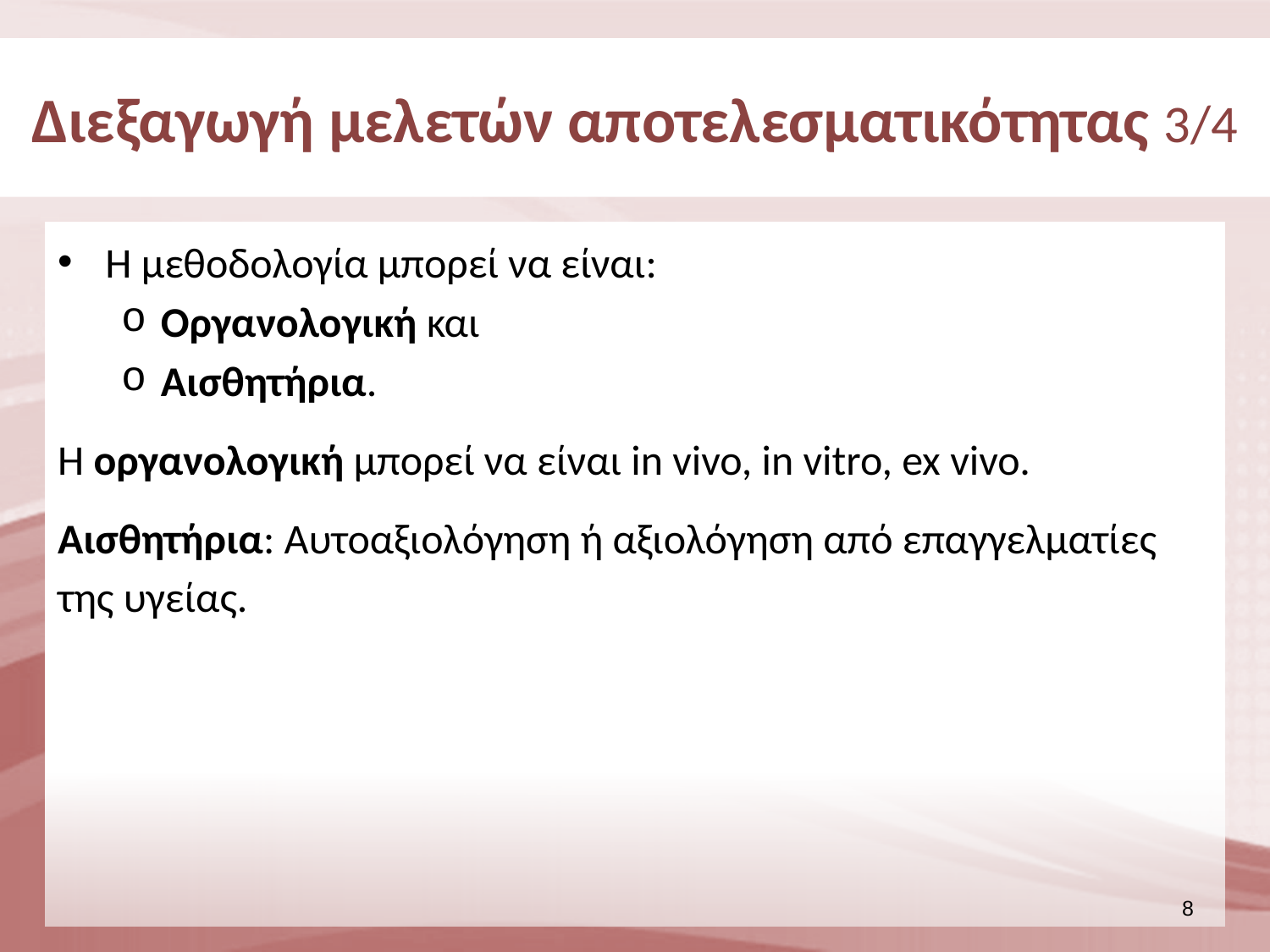

# Διεξαγωγή μελετών αποτελεσματικότητας 3/4
Η μεθοδολογία μπορεί να είναι:
Οργανολογική και
Αισθητήρια.
Η οργανολογική μπορεί να είναι in vivo, in vitro, ex vivo.
Αισθητήρια: Αυτοαξιολόγηση ή αξιολόγηση από επαγγελματίες της υγείας.
8